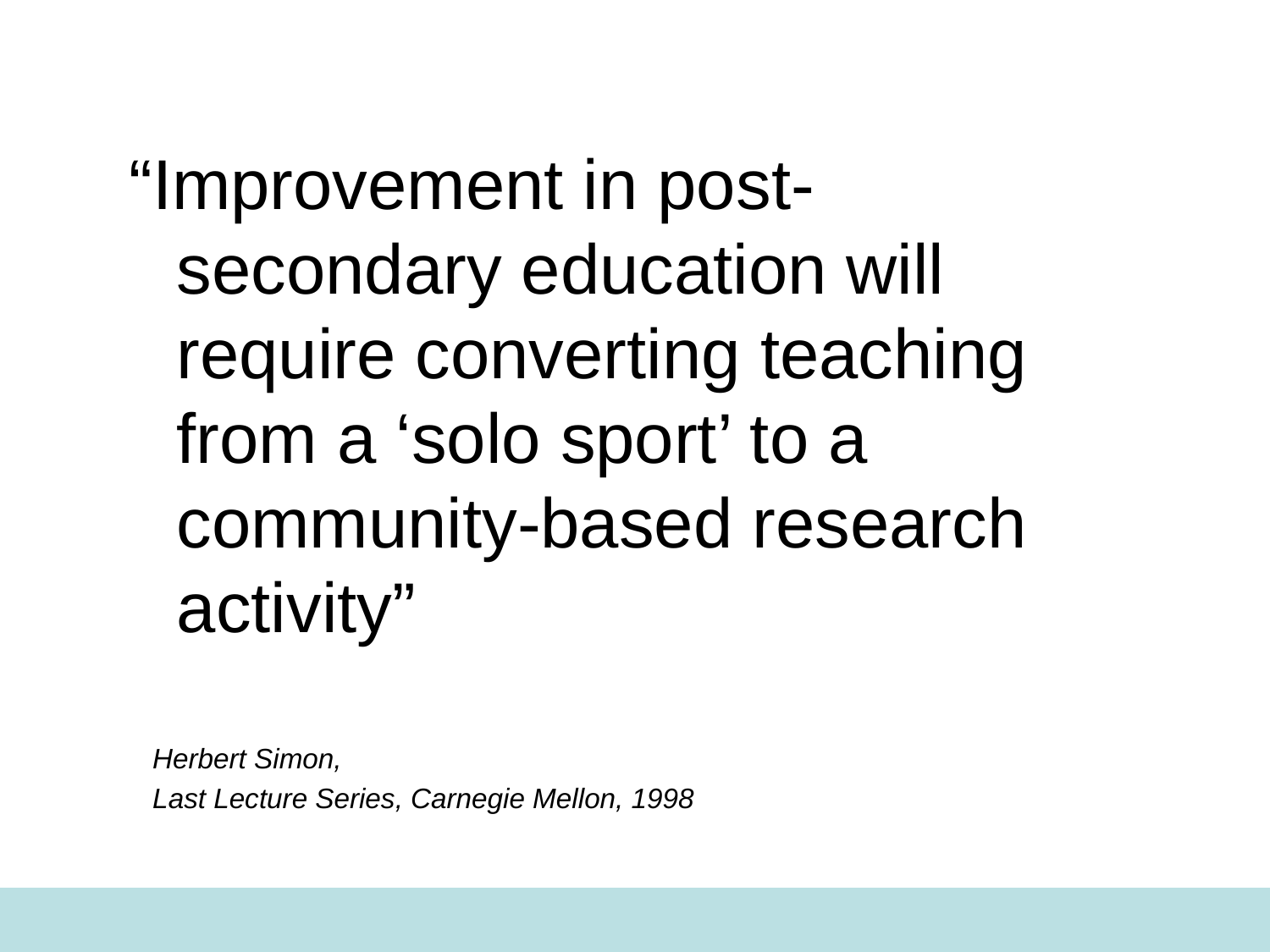

“Improvement in post-secondary education will require converting teaching from a ‘solo sport’ to a community-based research activity”

   Herbert Simon,
   Last Lecture Series, Carnegie Mellon, 1998